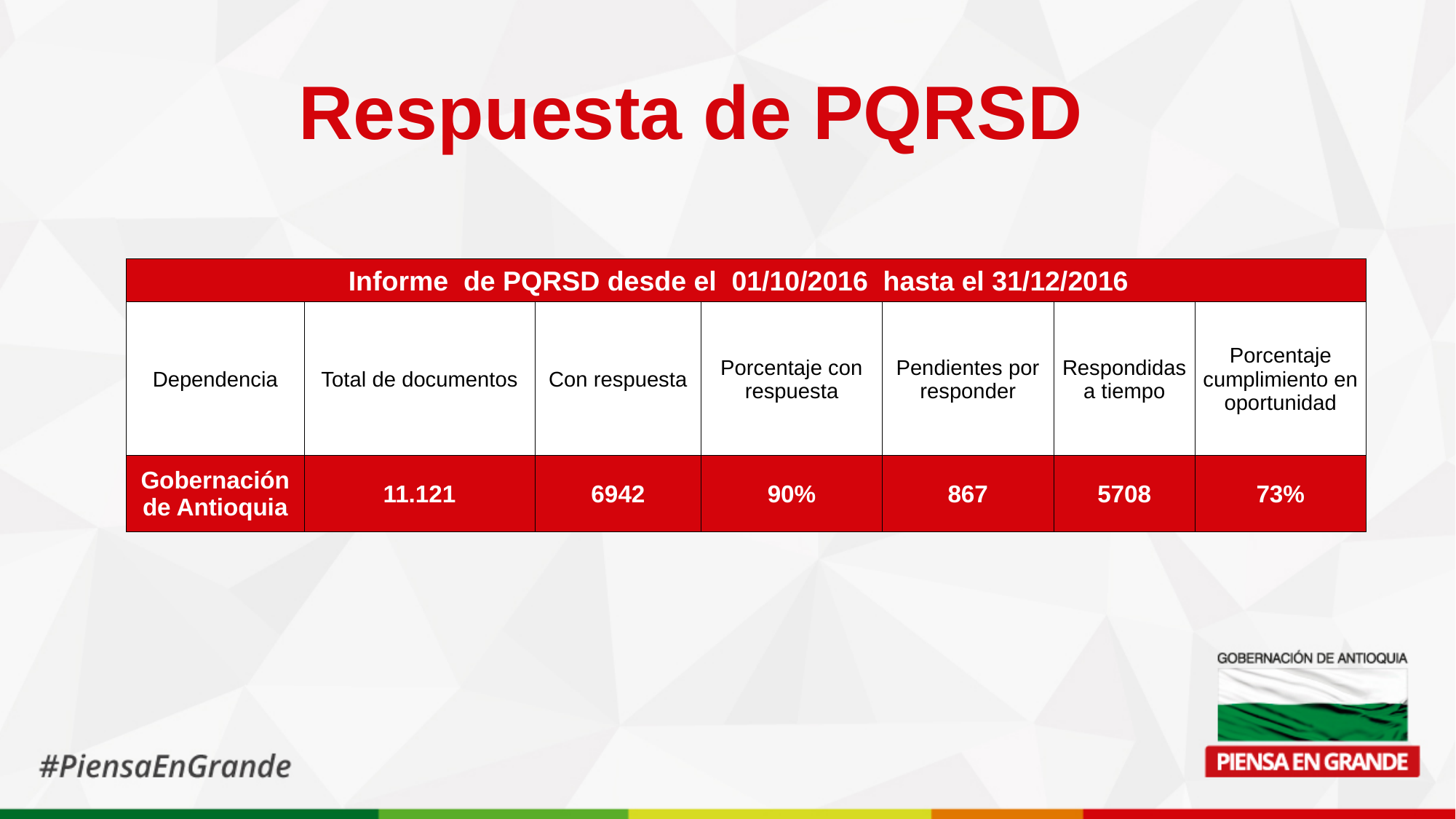

# Respuesta de PQRSD
| Informe de PQRSD desde el 01/10/2016 hasta el 31/12/2016 |  |  |  |  |  |  |
| --- | --- | --- | --- | --- | --- | --- |
| Dependencia | Total de documentos | Con respuesta | Porcentaje con respuesta | Pendientes por responder | Respondidas a tiempo | Porcentaje cumplimiento en oportunidad |
| Gobernación de Antioquia | 11.121 | 6942 | 90% | 867 | 5708 | 73% |